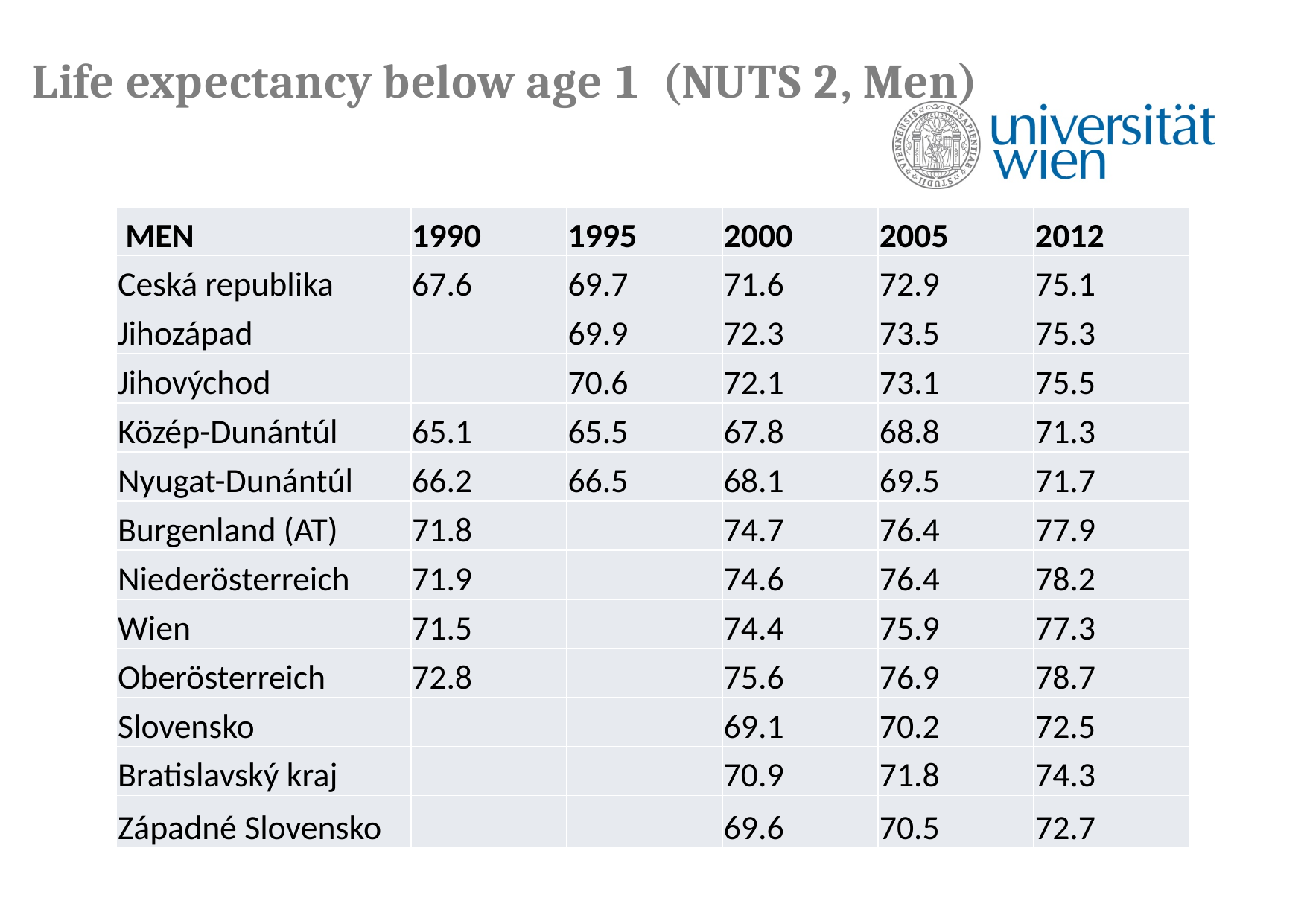

# Life expectancy below age 1  (NUTS 2, Men)
| MEN | 1990 | 1995 | 2000 | 2005 | 2012 |
| --- | --- | --- | --- | --- | --- |
| Ceská republika | 67.6 | 69.7 | 71.6 | 72.9 | 75.1 |
| Jihozápad |  | 69.9 | 72.3 | 73.5 | 75.3 |
| Jihovýchod |  | 70.6 | 72.1 | 73.1 | 75.5 |
| Közép-Dunántúl | 65.1 | 65.5 | 67.8 | 68.8 | 71.3 |
| Nyugat-Dunántúl | 66.2 | 66.5 | 68.1 | 69.5 | 71.7 |
| Burgenland (AT) | 71.8 |  | 74.7 | 76.4 | 77.9 |
| Niederösterreich | 71.9 |  | 74.6 | 76.4 | 78.2 |
| Wien | 71.5 |  | 74.4 | 75.9 | 77.3 |
| Oberösterreich | 72.8 |  | 75.6 | 76.9 | 78.7 |
| Slovensko |  |  | 69.1 | 70.2 | 72.5 |
| Bratislavský kraj |  |  | 70.9 | 71.8 | 74.3 |
| Západné Slovensko |  |  | 69.6 | 70.5 | 72.7 |